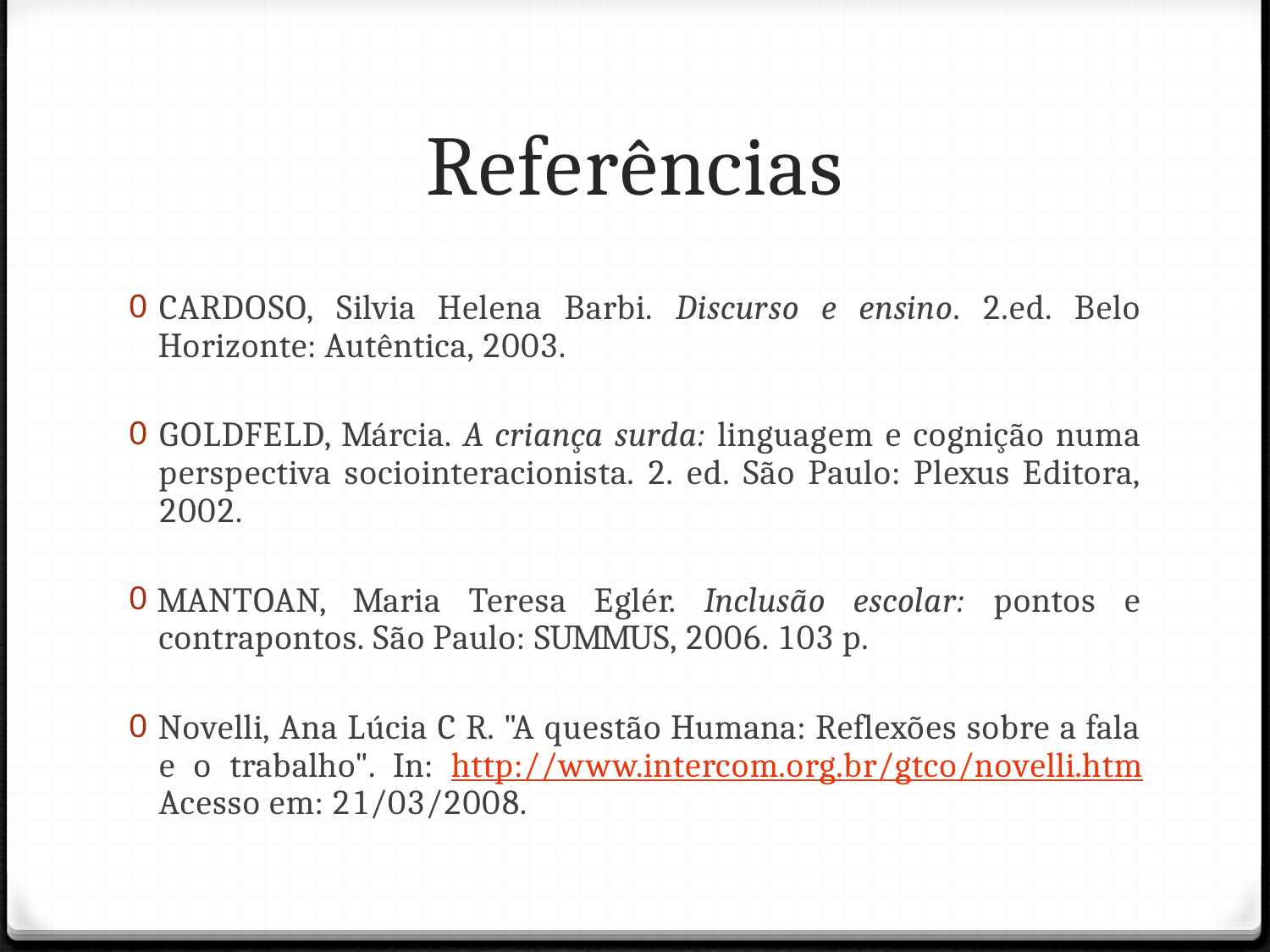

# Referências
CARDOSO, Silvia Helena Barbi. Discurso e ensino. 2.ed. Belo Horizonte: Autêntica, 2003.

GOLDFELD, Márcia. A criança surda: linguagem e cognição numa perspectiva sociointeracionista. 2. ed. São Paulo: Plexus Editora, 2002.

MANTOAN, Maria Teresa Eglér. Inclusão escolar: pontos e contrapontos. São Paulo: SUMMUS, 2006. 103 p.

Novelli, Ana Lúcia C R. "A questão Humana: Reflexões sobre a fala e o trabalho". In: http://www.intercom.org.br/gtco/novelli.htm Acesso em: 21/03/2008.